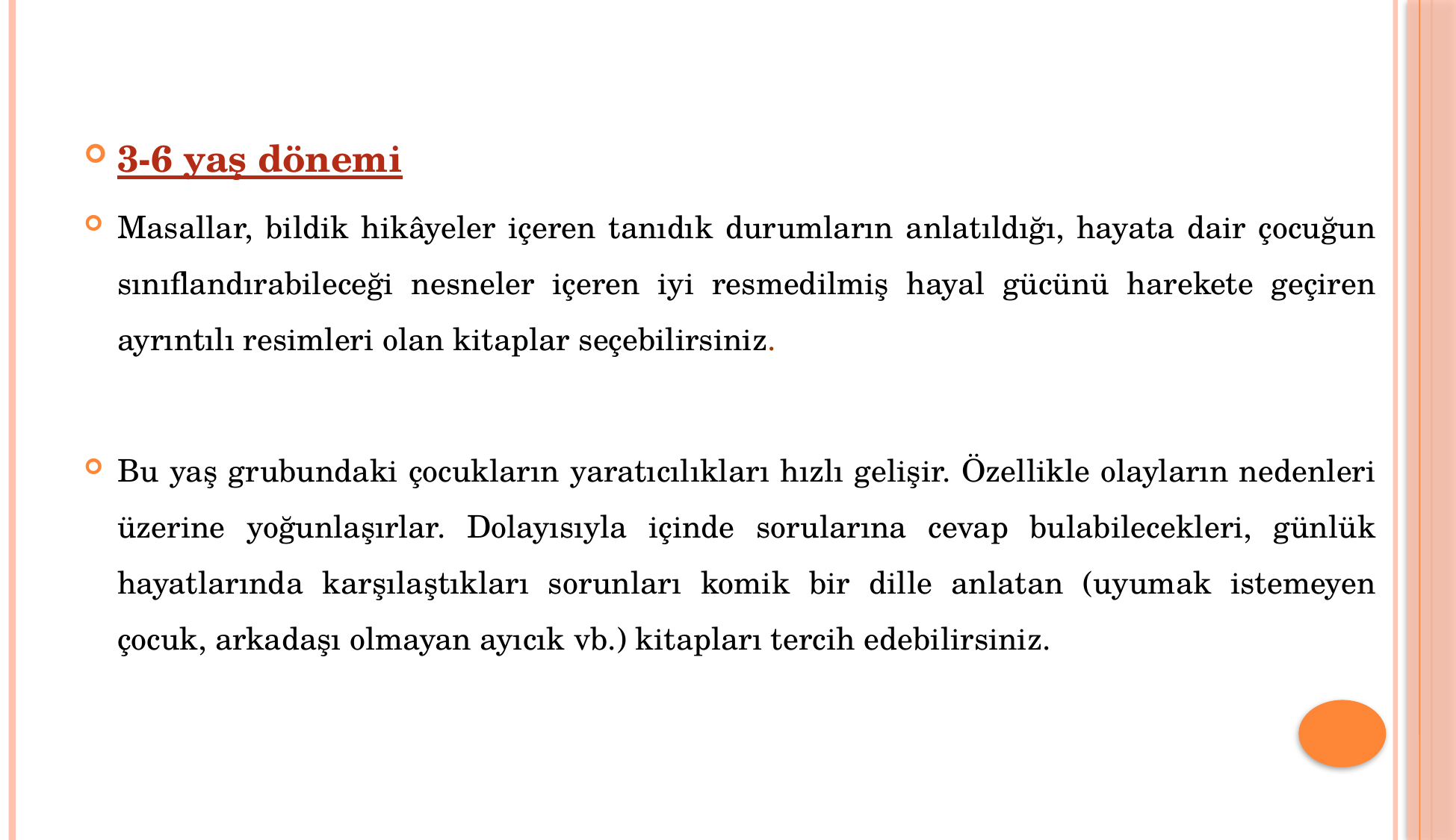

3-6 yaş dönemi
Masallar, bildik hikâyeler içeren tanıdık durumların anlatıldığı, hayata dair çocuğun sınıflandırabileceği nesneler içeren iyi resmedilmiş hayal gücünü harekete geçiren ayrıntılı resimleri olan kitaplar seçebilirsiniz.

Bu yaş grubundaki çocukların yaratıcılıkları hızlı gelişir. Özellikle olayların nedenleri üzerine yoğunlaşırlar. Dolayısıyla içinde sorularına cevap bulabilecekleri, günlük hayatlarında karşılaştıkları sorunları komik bir dille anlatan (uyumak istemeyen çocuk, arkadaşı olmayan ayıcık vb.) kitapları tercih edebilirsiniz.